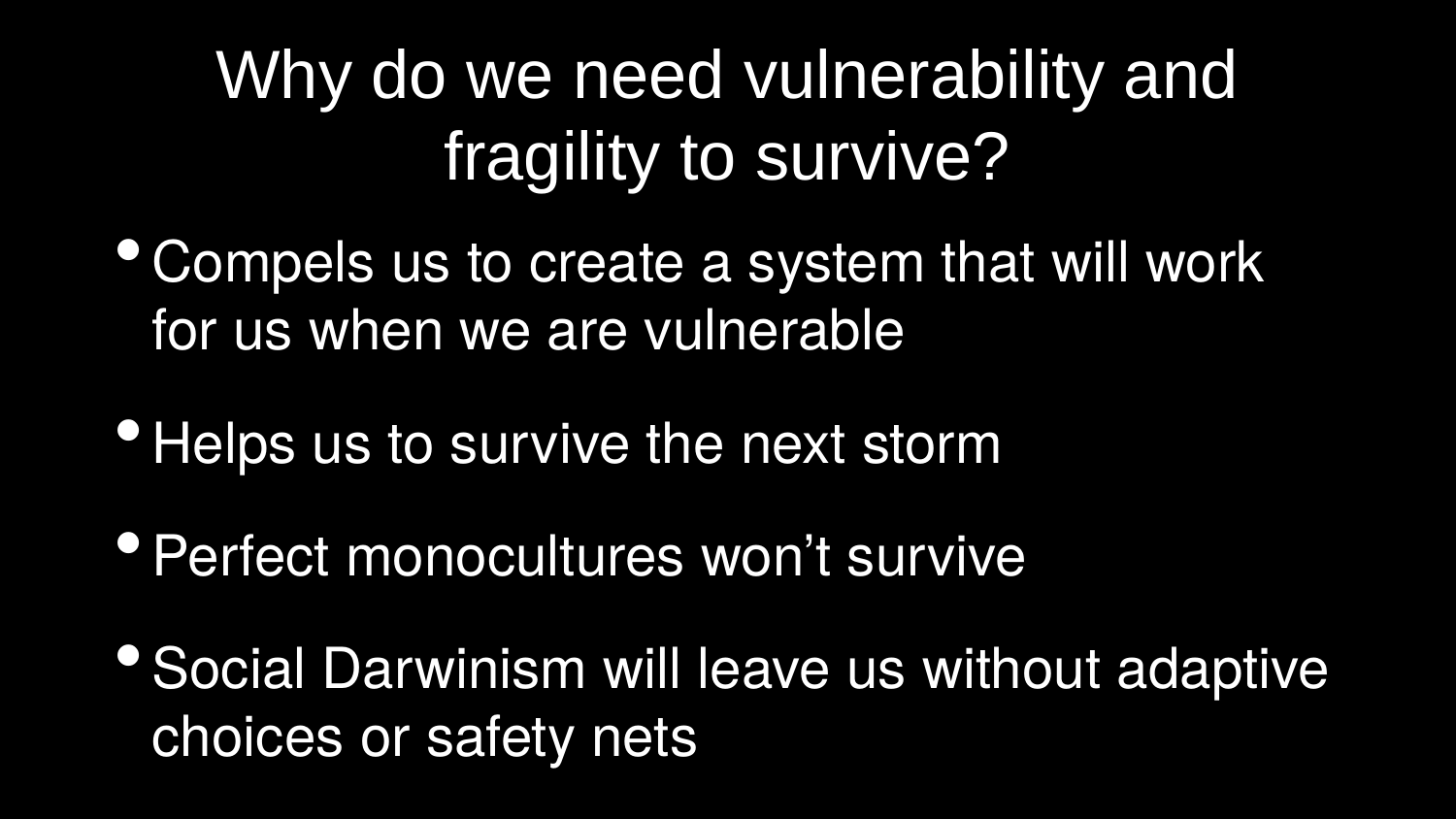

# Why do we need vulnerability and fragility to survive?
Compels us to create a system that will work for us when we are vulnerable
Helps us to survive the next storm
Perfect monocultures won’t survive
Social Darwinism will leave us without adaptive choices or safety nets